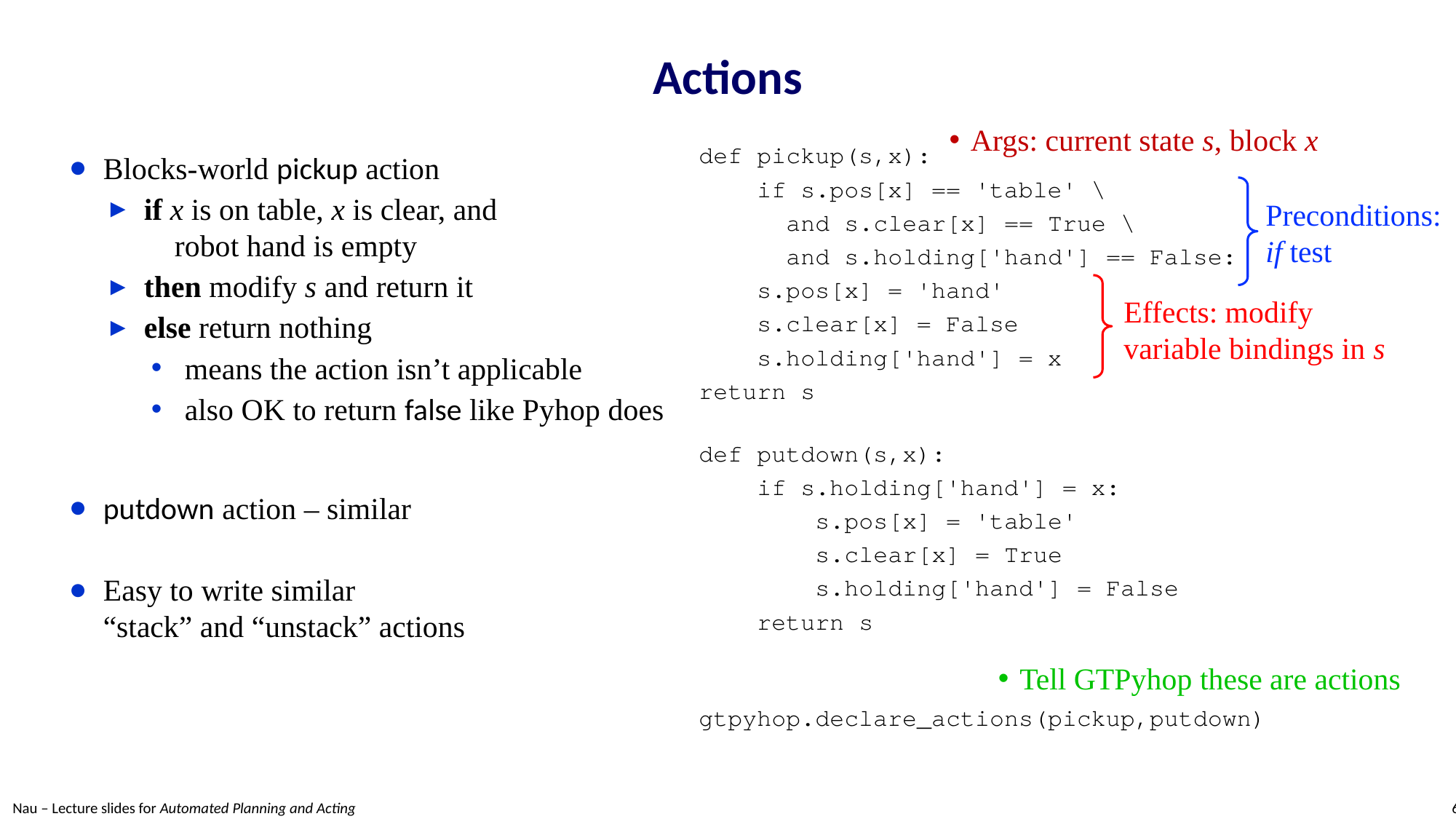

# Actions
Args: current state s, block x
def pickup(s,x):
    if s.pos[x] == 'table' \
      and s.clear[x] == True \
      and s.holding['hand'] == False:
    s.pos[x] = 'hand'
    s.clear[x] = False
    s.holding['hand'] = x
return s
def putdown(s,x):
    if s.holding['hand'] = x:
        s.pos[x] = 'table'
        s.clear[x] = True
        s.holding['hand'] = False
    return s

gtpyhop.declare_actions(pickup,putdown)
Blocks-world pickup action
if x is on table, x is clear, and
    robot hand is empty
then modify s and return it
else return nothing
means the action isn’t applicable
also OK to return false like Pyhop does

putdown action – similar
Easy to write similar
“stack” and “unstack” actions

Preconditions:
if test

Effects: modify
variable bindings in s
Tell GTPyhop these are actions